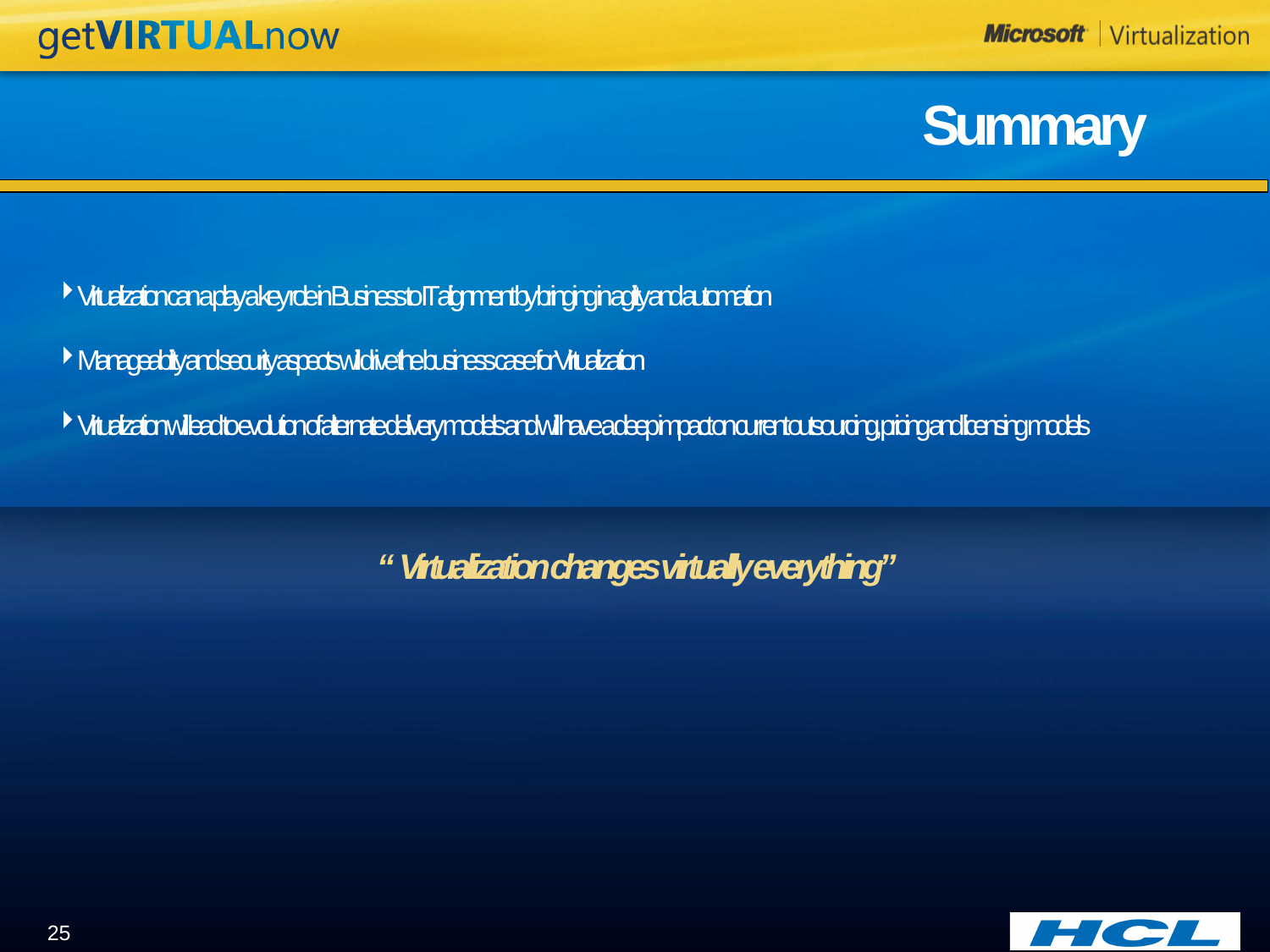

Summary

Virtualization can a play a key role in Business to IT alignment by bringing in agility and automation
Manageability and security aspects will drive the business case for Virtualization
Virtualization will lead to evolution of alternate delivery models and will have a deep impact on current outsourcing, pricing and licensing models

         “ Virtualization changes virtually everything”